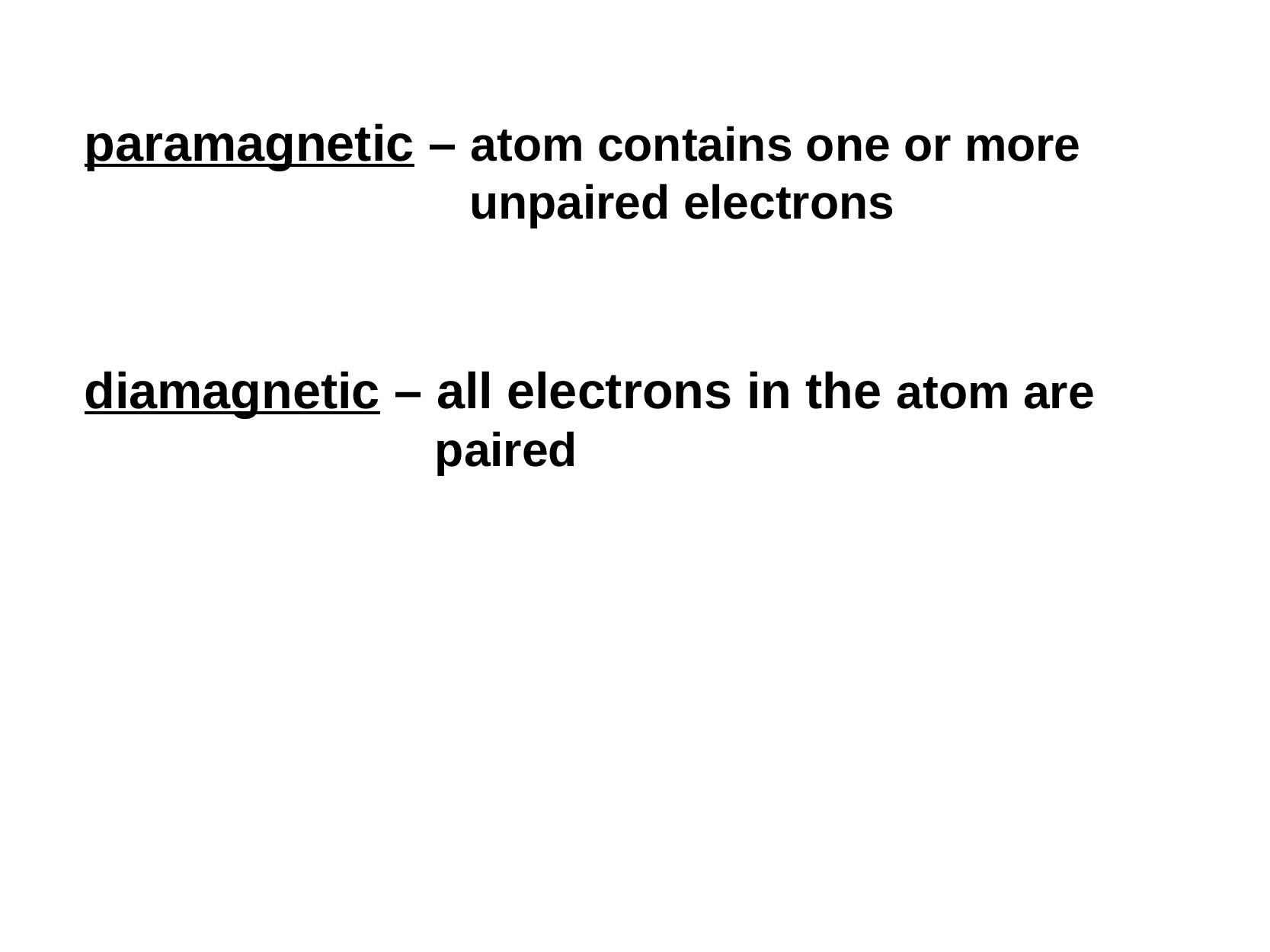

paramagnetic – atom contains one or more unpaired electrons
diamagnetic – all electrons in the atom are paired